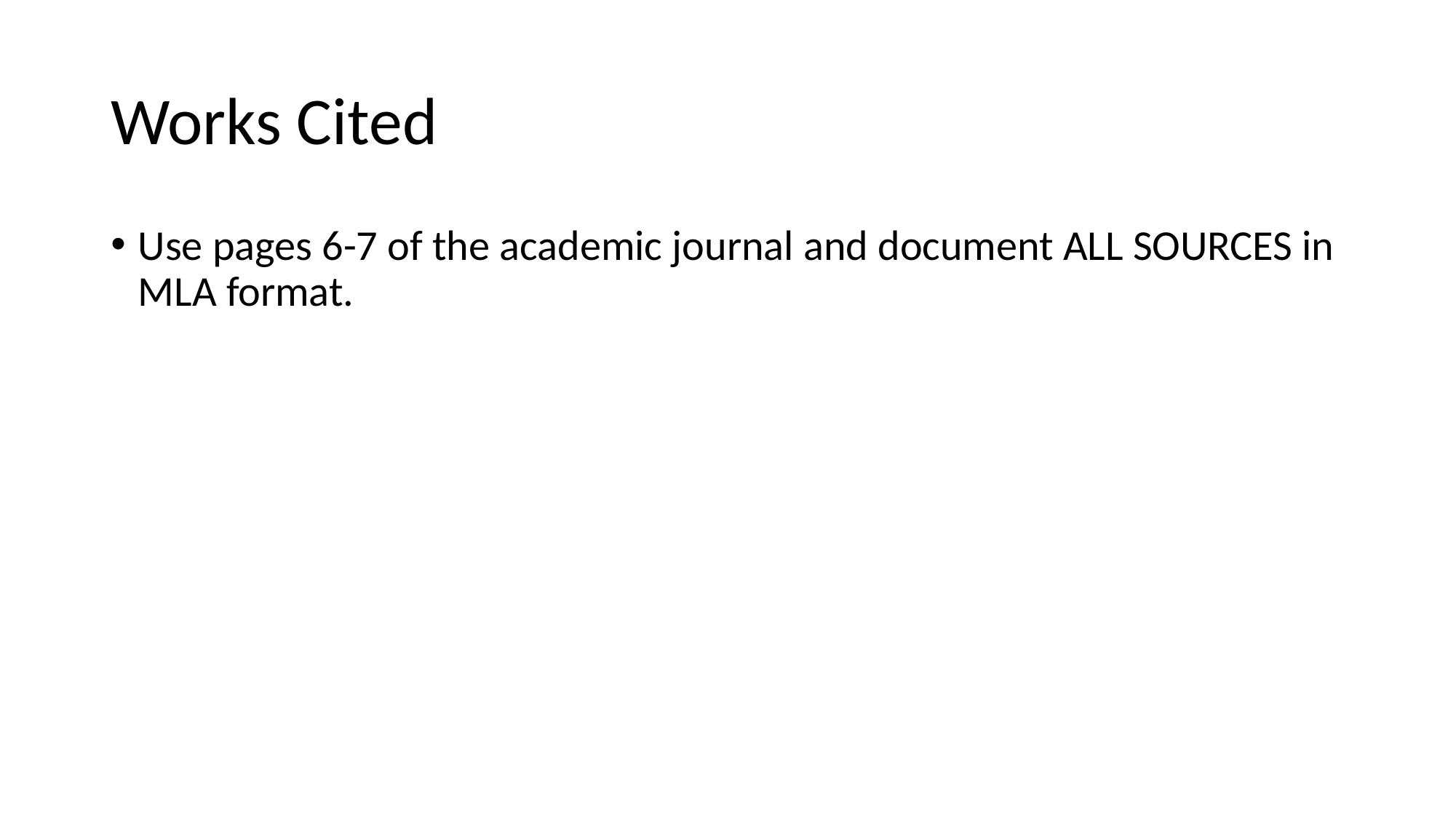

# Works Cited
Use pages 6-7 of the academic journal and document ALL SOURCES in MLA format.